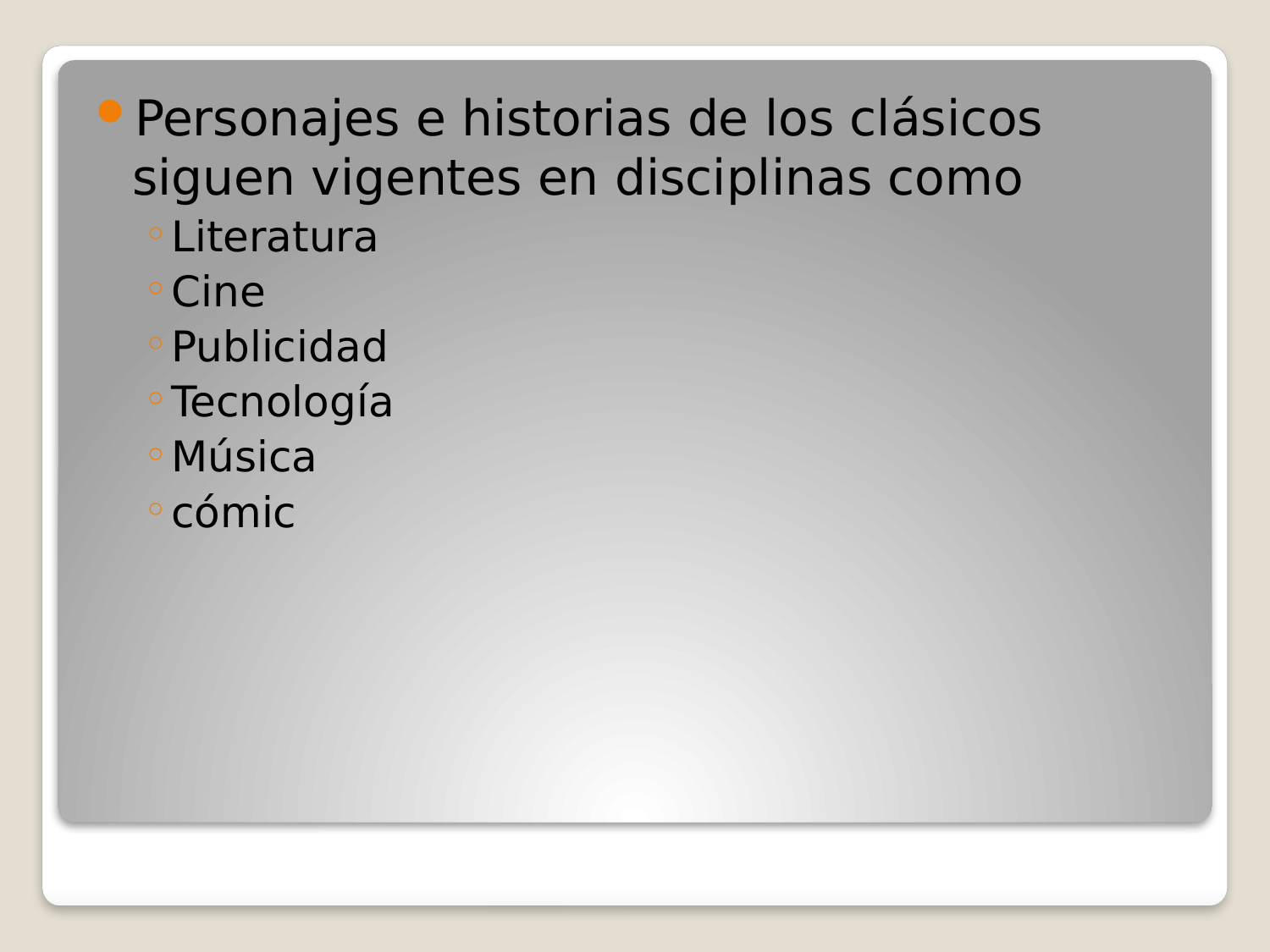

Personajes e historias de los clásicos siguen vigentes en disciplinas como
Literatura
Cine
Publicidad
Tecnología
Música
cómic
#